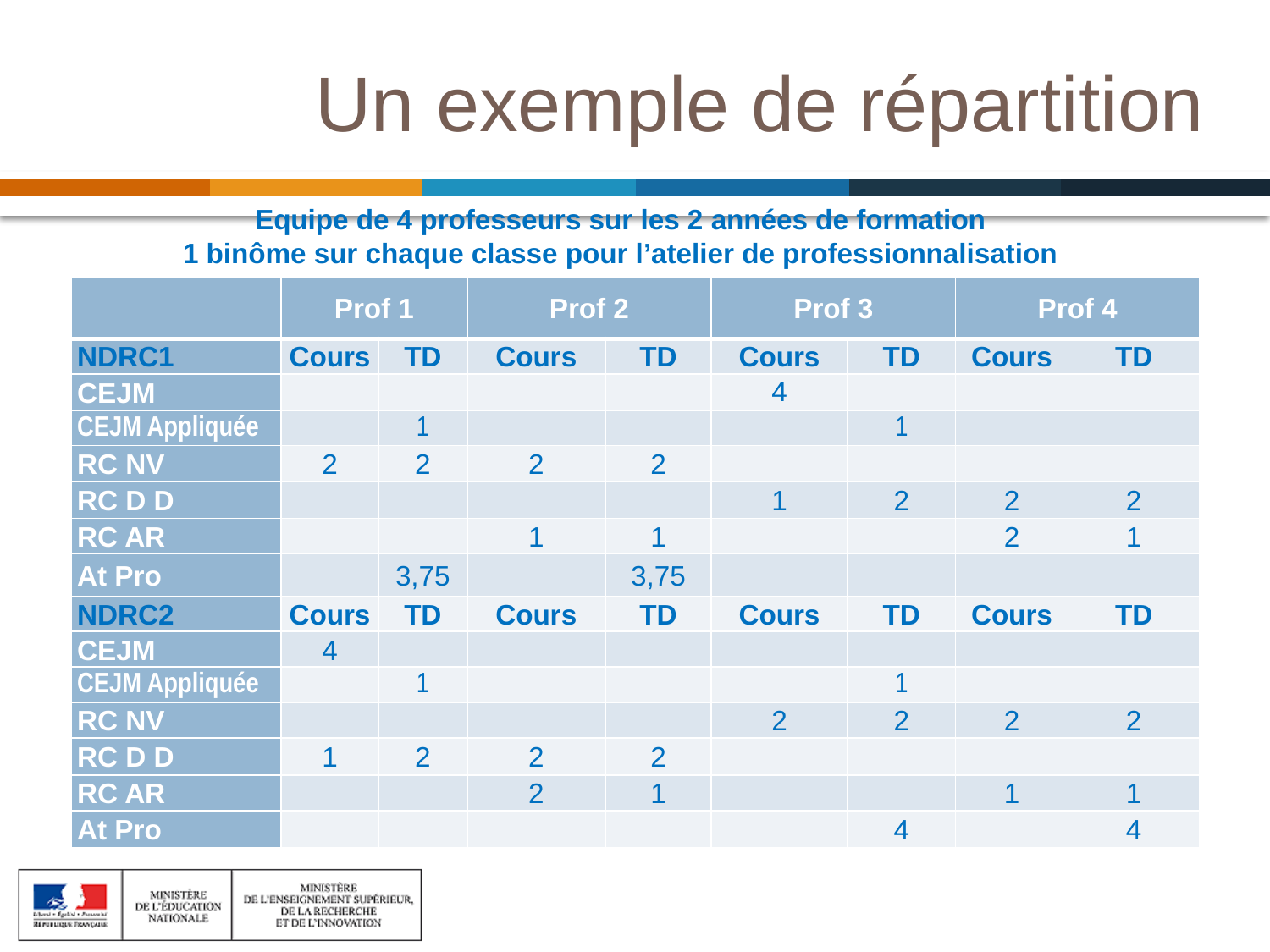

# Un exemple de répartition
Equipe de 4 professeurs sur les 2 années de formation
 1 binôme sur chaque classe pour l’atelier de professionnalisation
|  | Prof 1 |  | Prof 2 |  | Prof 3 |  | Prof 4 |  |
| --- | --- | --- | --- | --- | --- | --- | --- | --- |
| NDRC1 | Cours | TD | Cours | TD | Cours | TD | Cours | TD |
| CEJM |  |  |  |  | 4 |  |  |  |
| CEJM Appliquée |  | 1 |  |  |  | 1 |  |  |
| RC NV | 2 | 2 | 2 | 2 |  |  |  |  |
| RC D D |  |  |  |  | 1 | 2 | 2 | 2 |
| RC AR |  |  | 1 | 1 |  |  | 2 | 1 |
| At Pro |  | 3,75 |  | 3,75 |  |  |  |  |
| NDRC2 | Cours | TD | Cours | TD | Cours | TD | Cours | TD |
| CEJM | 4 |  |  |  |  |  |  |  |
| CEJM Appliquée |  | 1 |  |  |  | 1 |  |  |
| RC NV |  |  |  |  | 2 | 2 | 2 | 2 |
| RC D D | 1 | 2 | 2 | 2 |  |  |  |  |
| RC AR |  |  | 2 | 1 |  |  | 1 | 1 |
| At Pro |  |  |  |  |  | 4 |  | 4 |